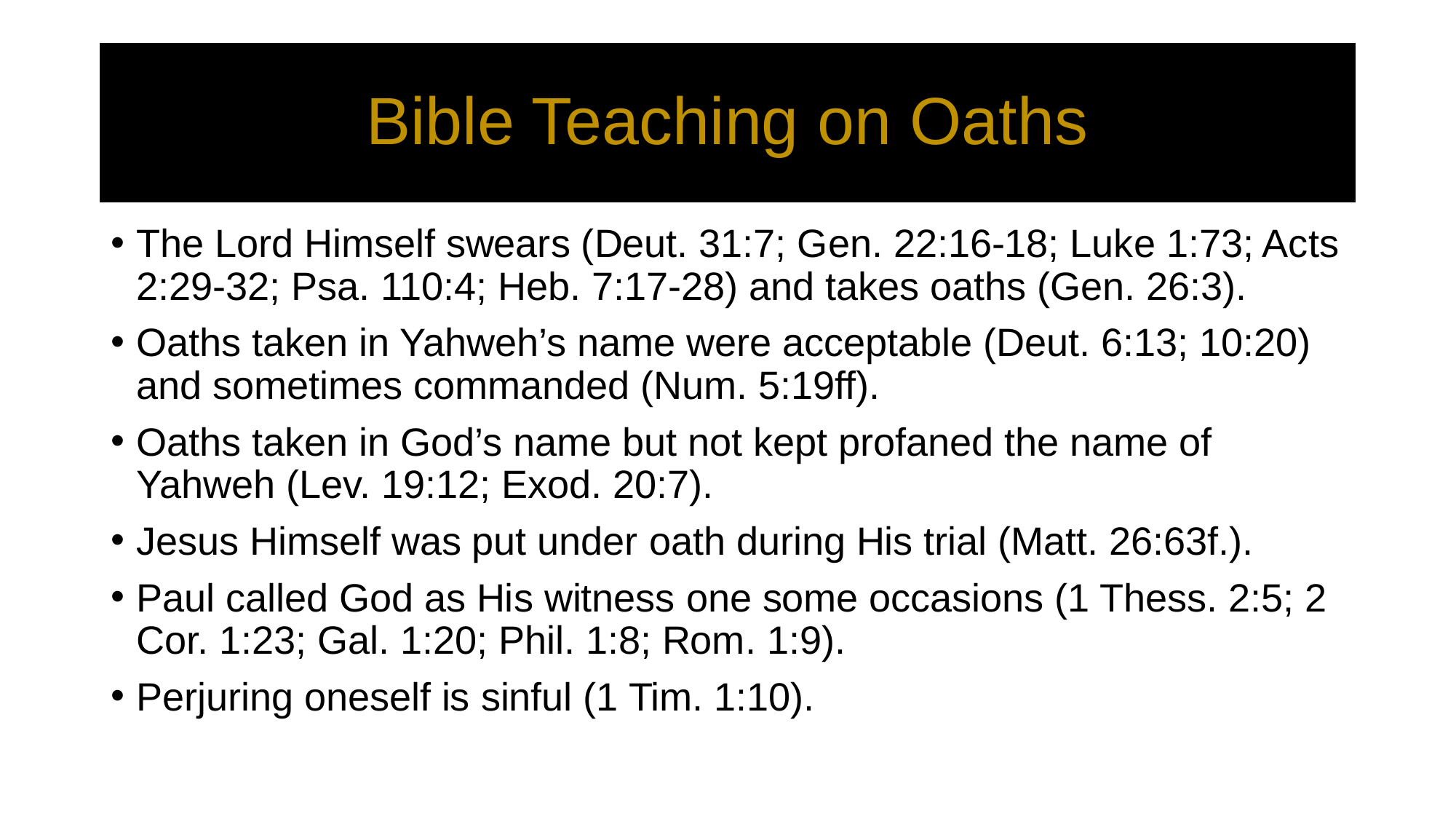

# Bible Teaching on Oaths
The Lord Himself swears (Deut. 31:7; Gen. 22:16-18; Luke 1:73; Acts 2:29-32; Psa. 110:4; Heb. 7:17-28) and takes oaths (Gen. 26:3).
Oaths taken in Yahweh’s name were acceptable (Deut. 6:13; 10:20) and sometimes commanded (Num. 5:19ff).
Oaths taken in God’s name but not kept profaned the name of Yahweh (Lev. 19:12; Exod. 20:7).
Jesus Himself was put under oath during His trial (Matt. 26:63f.).
Paul called God as His witness one some occasions (1 Thess. 2:5; 2 Cor. 1:23; Gal. 1:20; Phil. 1:8; Rom. 1:9).
Perjuring oneself is sinful (1 Tim. 1:10).